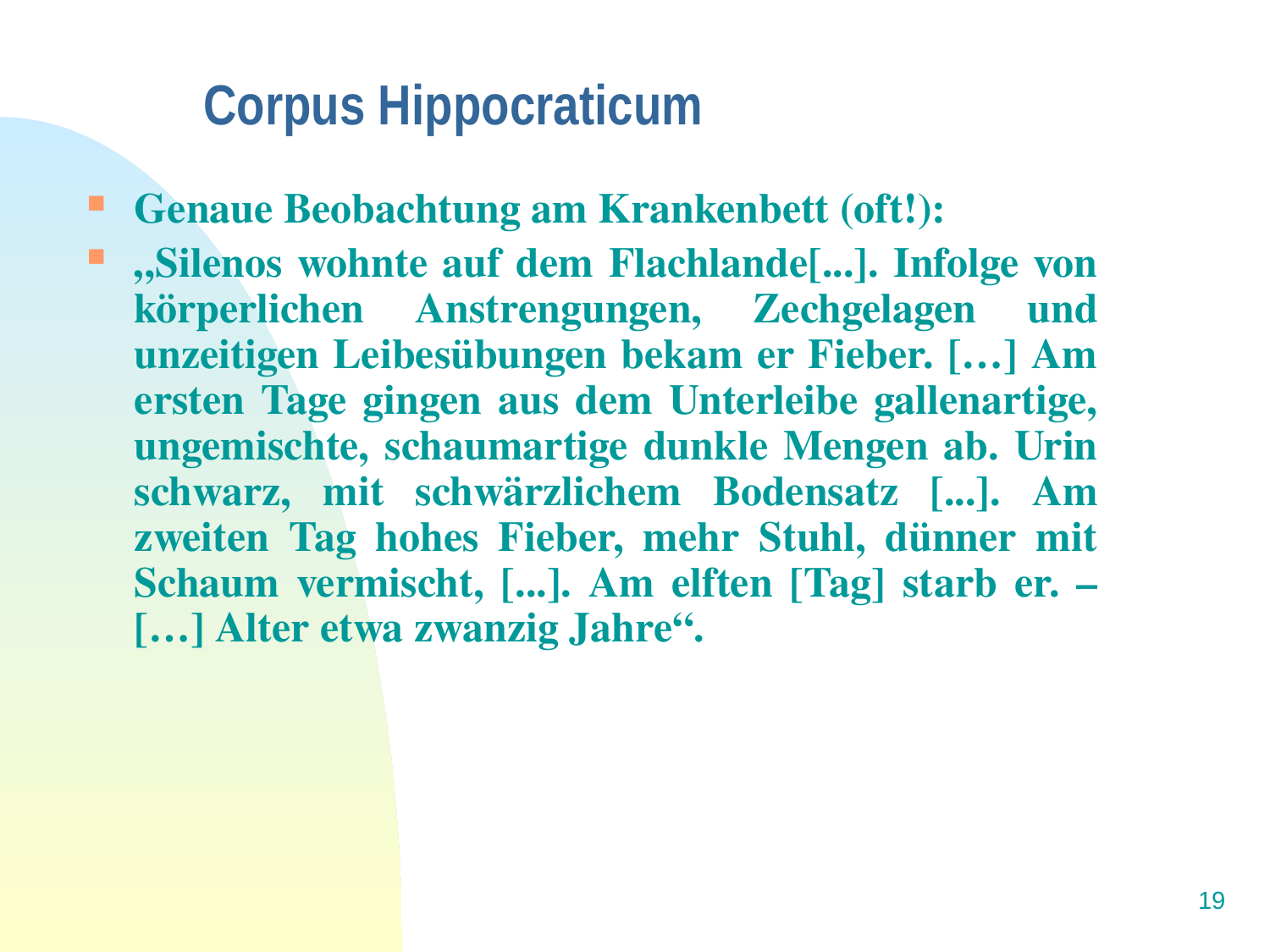

# Corpus Hippocraticum
Genaue Beobachtung am Krankenbett (oft!):
„Silenos wohnte auf dem Flachlande[...]. Infolge von körperlichen Anstrengungen, Zechgelagen und unzeitigen Leibesübungen bekam er Fieber. […] Am ersten Tage gingen aus dem Unterleibe gallenartige, ungemischte, schaumartige dunkle Mengen ab. Urin schwarz, mit schwärzlichem Bodensatz [...]. Am zweiten Tag hohes Fieber, mehr Stuhl, dünner mit Schaum vermischt, [...]. Am elften [Tag] starb er. – […] Alter etwa zwanzig Jahre“.
19